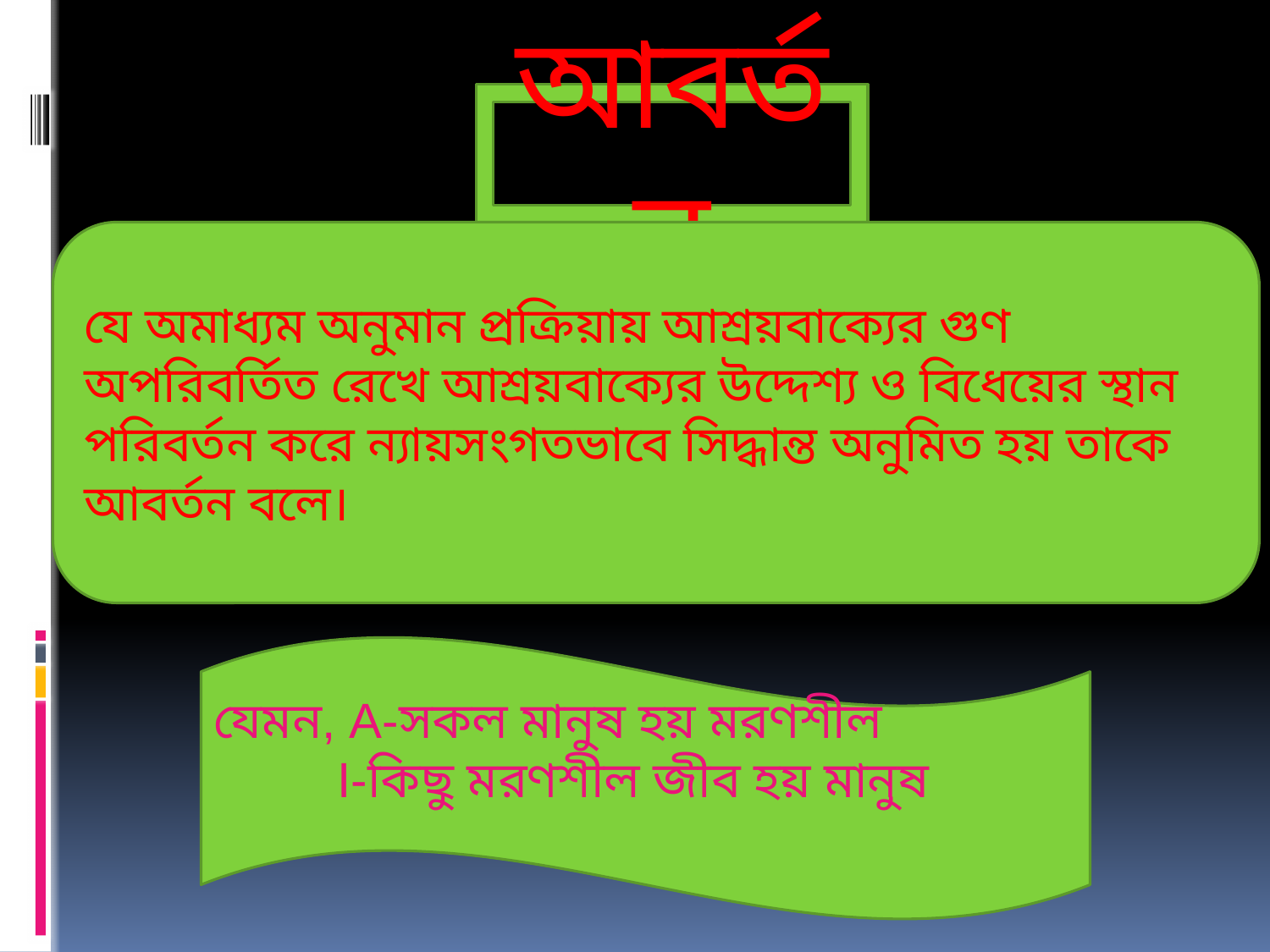

আবর্তন
যে অমাধ্যম অনুমান প্রক্রিয়ায় আশ্রয়বাক্যের গুণ অপরিবর্তিত রেখে আশ্রয়বাক্যের উদ্দেশ্য ও বিধেয়ের স্থান পরিবর্তন করে ন্যায়সংগতভাবে সিদ্ধান্ত অনুমিত হয় তাকে আবর্তন বলে।
যেমন, A-সকল মানুষ হয় মরণশীল
         I-কিছু মরণশীল জীব হয় মানুষ